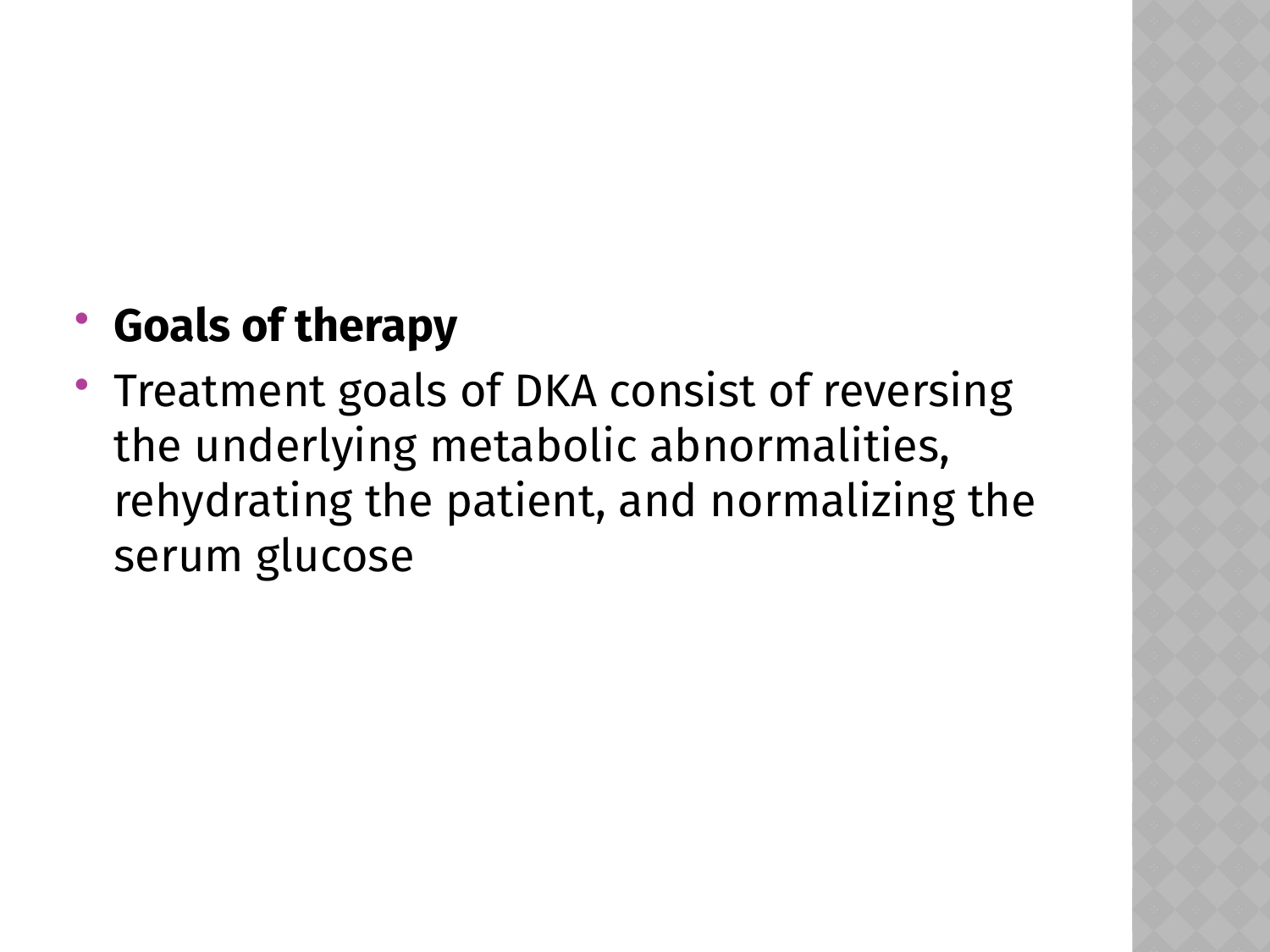

#

Goals of therapy
Treatment goals of DKA consist of reversing the underlying metabolic abnormalities, rehydrating the patient, and normalizing the serum glucose